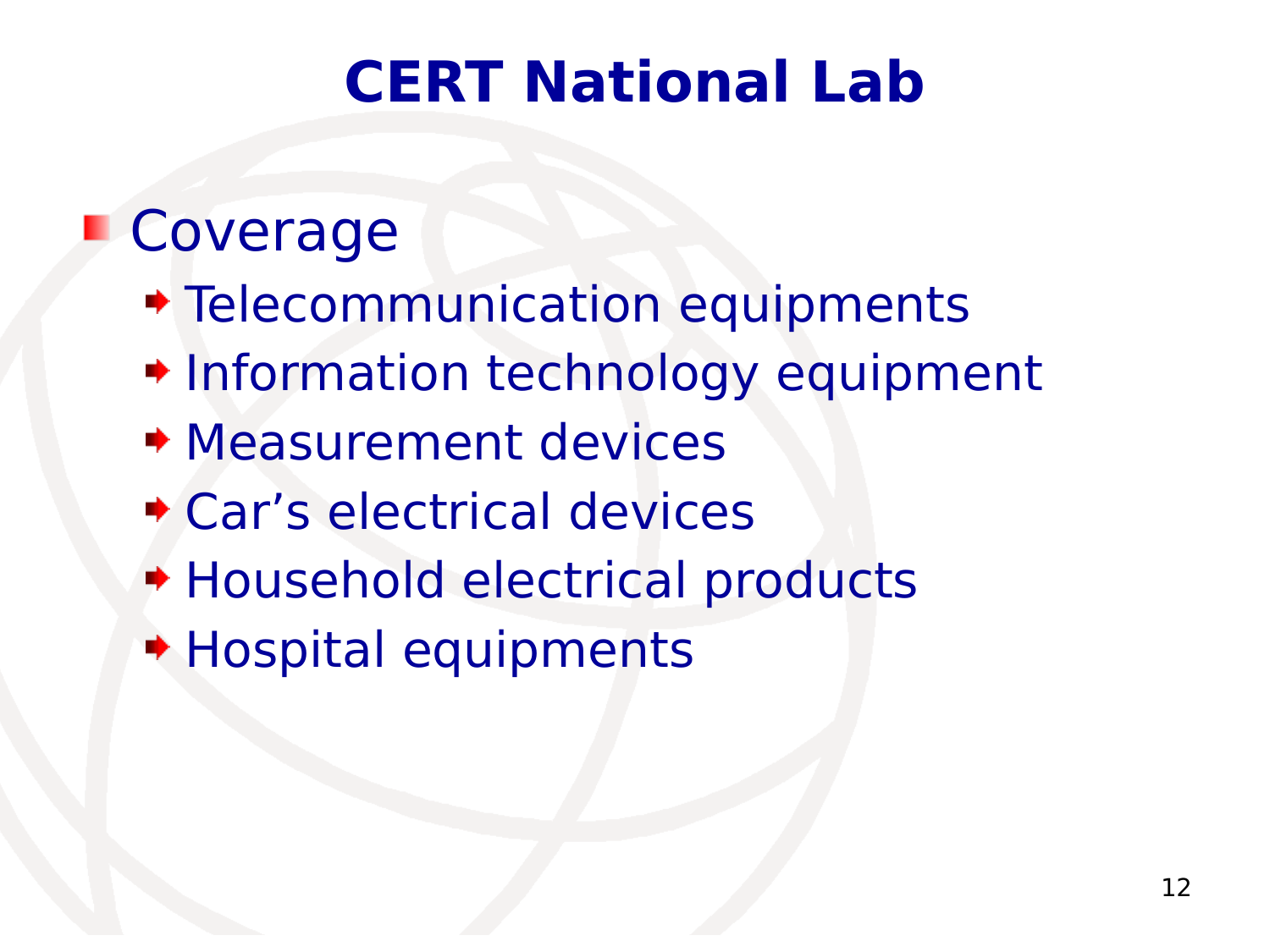

# CERT National Lab
Coverage
Telecommunication equipments
Information technology equipment
Measurement devices
Car’s electrical devices
Household electrical products
Hospital equipments

12